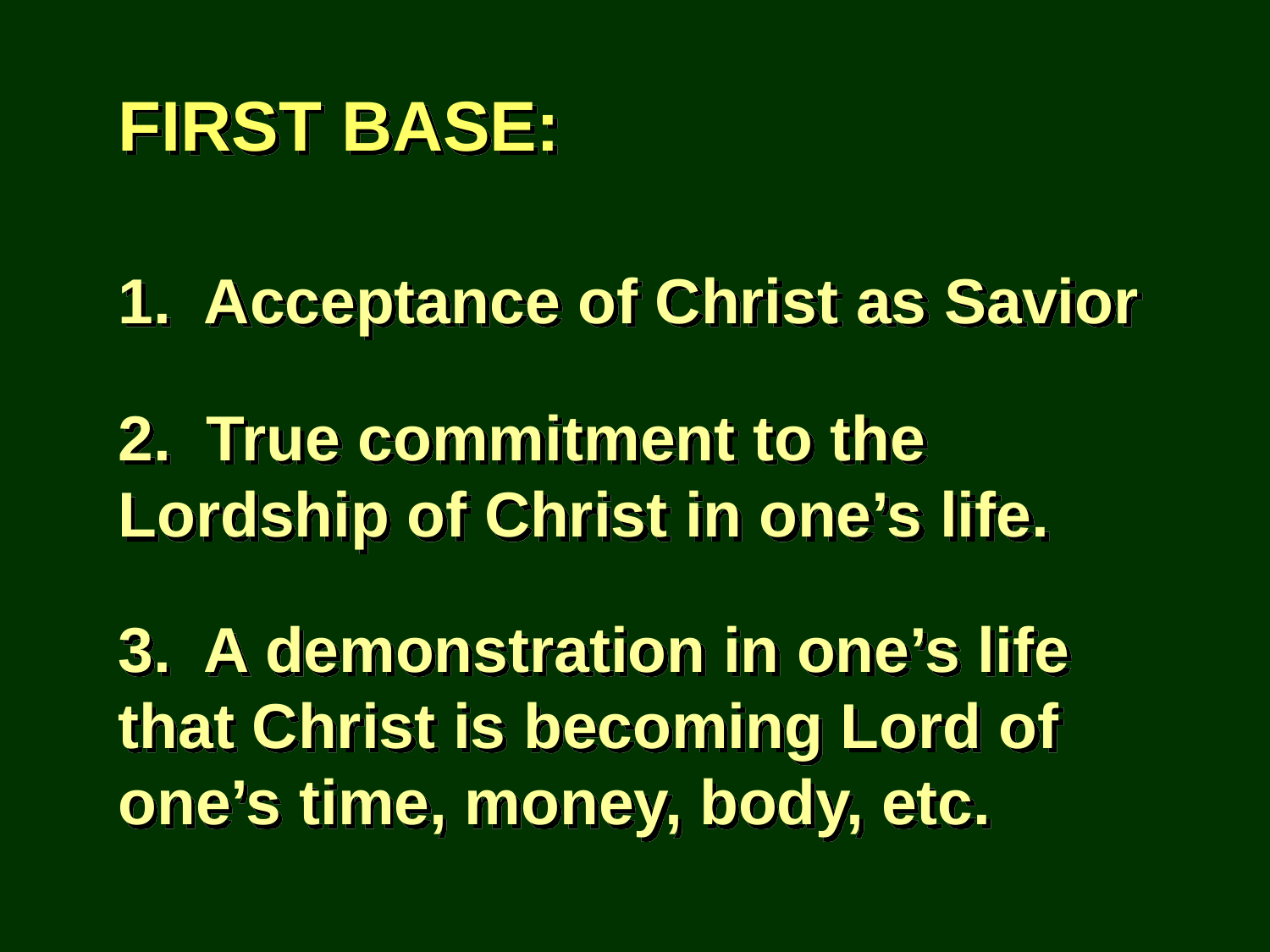

FIRST BASE:
1.  Acceptance of Christ as Savior
2.  True commitment to the Lordship of Christ in one’s life.
3.  A demonstration in one’s life that Christ is becoming Lord of one’s time, money, body, etc.